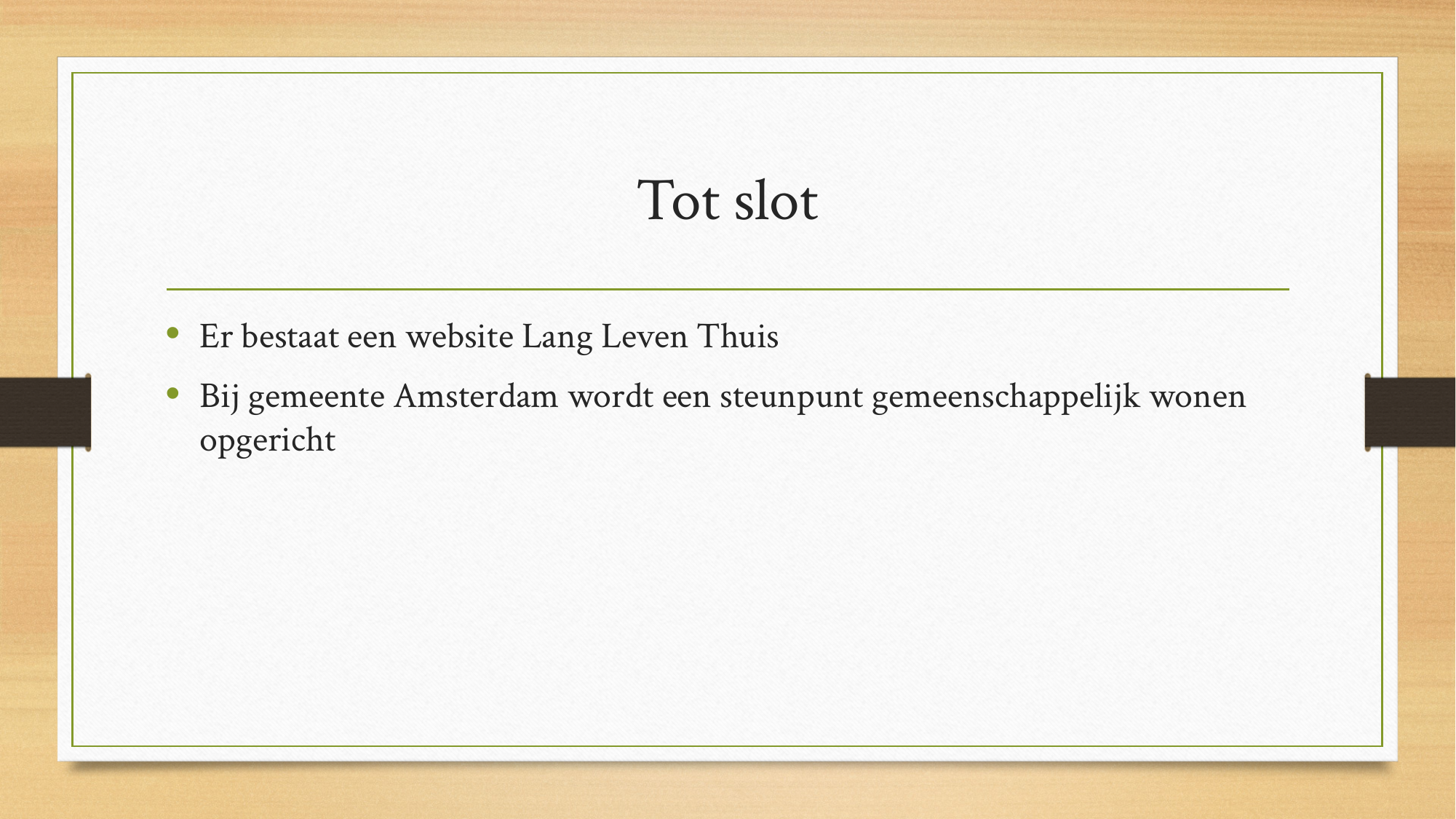

# Tot slot
Er bestaat een website Lang Leven Thuis
Bij gemeente Amsterdam wordt een steunpunt gemeenschappelijk wonen opgericht